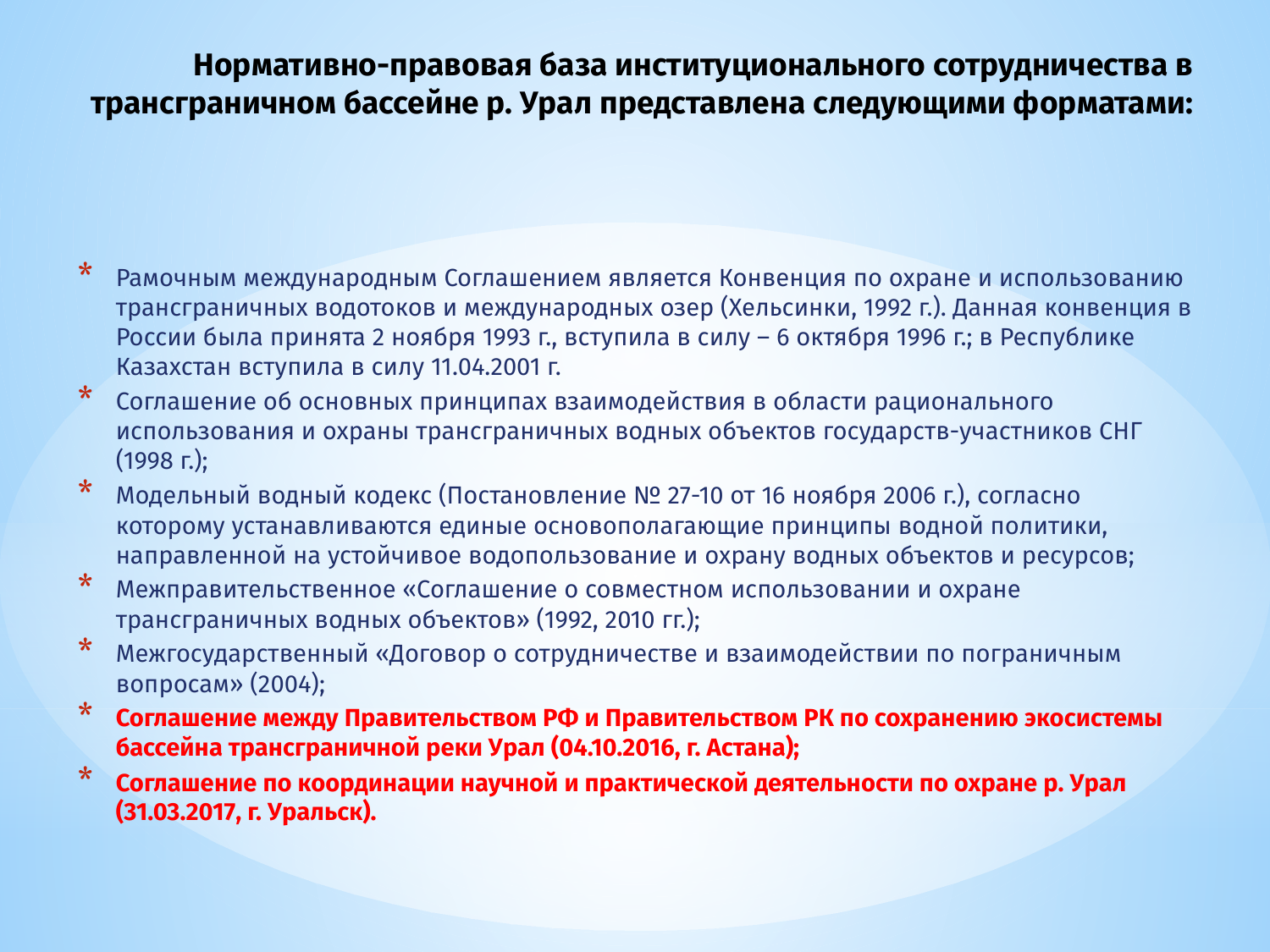

# Нормативно-правовая база институционального сотрудничества в трансграничном бассейне р. Урал представлена следующими форматами:

Рамочным международным Соглашением является Конвенция по охране и использованию трансграничных водотоков и международных озер (Хельсинки, 1992 г.). Данная конвенция в России была принята 2 ноября 1993 г., вступила в силу – 6 октября 1996 г.; в Республике Казахстан вступила в силу 11.04.2001 г.
Соглашение об основных принципах взаимодействия в области рационального использования и охраны трансграничных водных объектов государств-участников СНГ (1998 г.);
Модельный водный кодекс (Постановление № 27-10 от 16 ноября 2006 г.), согласно которому устанавливаются единые основополагающие принципы водной политики, направленной на устойчивое водопользование и охрану водных объектов и ресурсов;
Межправительственное «Соглашение о совместном использовании и охране трансграничных водных объектов» (1992, 2010 гг.);
Межгосударственный «Договор о сотрудничестве и взаимодействии по пограничным вопросам» (2004);
Соглашение между Правительством РФ и Правительством РК по сохранению экосистемы бассейна трансграничной реки Урал (04.10.2016, г. Астана);
Соглашение по координации научной и практической деятельности по охране р. Урал (31.03.2017, г. Уральск).